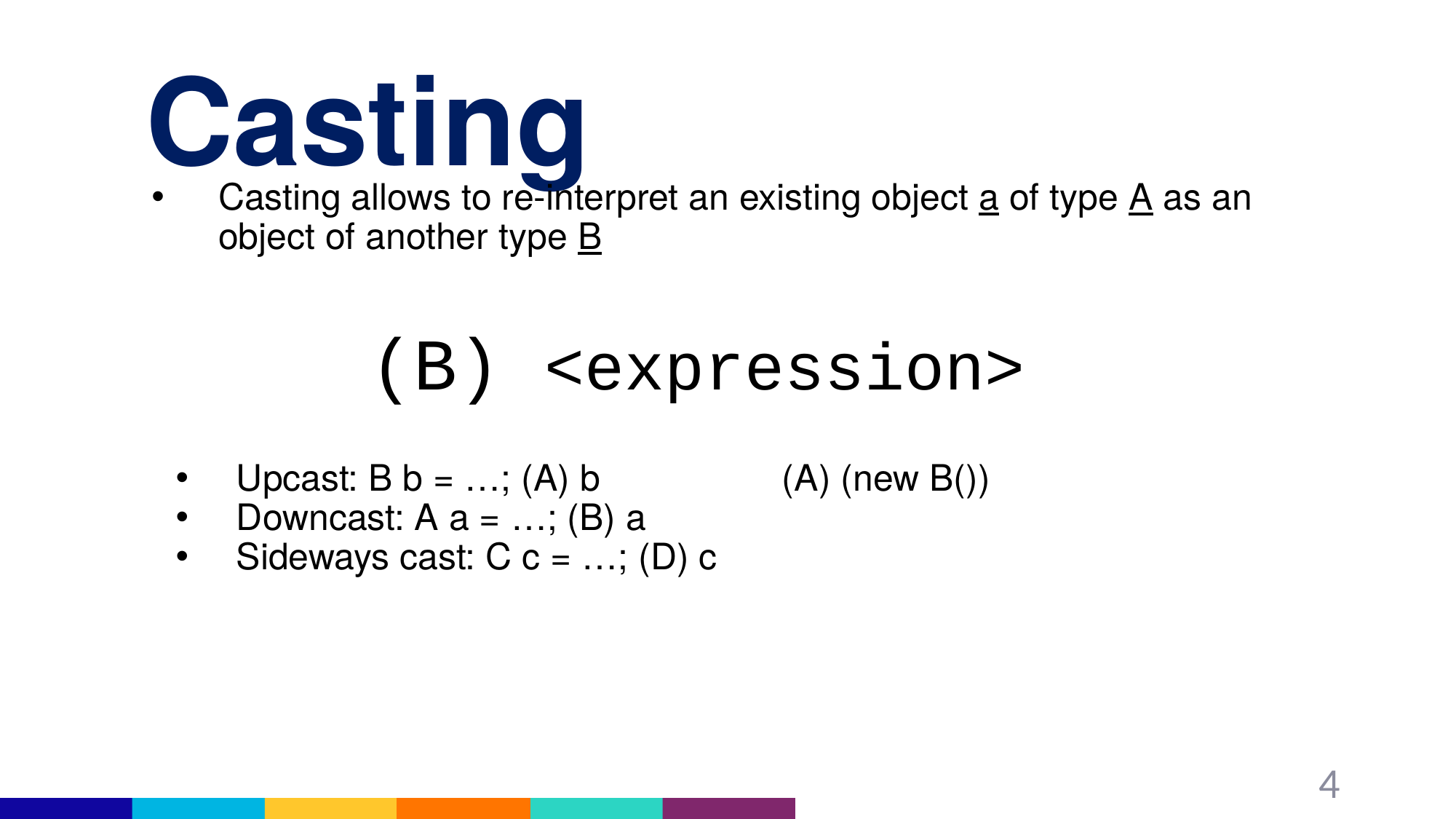

# Casting
Casting allows to re-interpret an existing object a of type A as an object of another type B

		(B) <expression>

Upcast: B b = …; (A) b		(A) (new B())
Downcast: A a = …; (B) a
Sideways cast: C c = …; (D) c
4